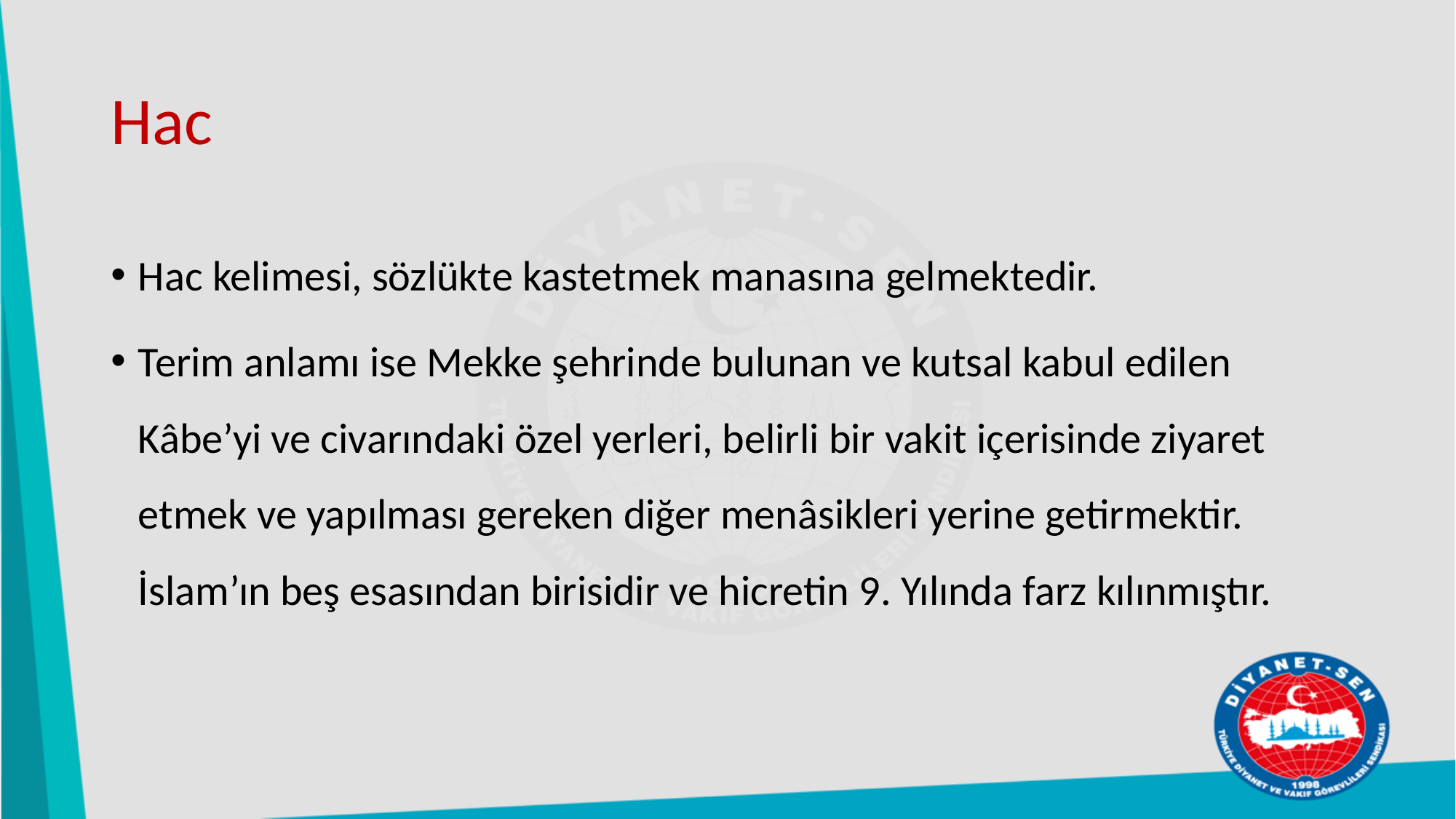

# Hac
Hac kelimesi, sözlükte kastetmek manasına gelmektedir.
Terim anlamı ise Mekke şehrinde bulunan ve kutsal kabul edilen Kâbe’yi ve civarındaki özel yerleri, belirli bir vakit içerisinde ziyaret etmek ve yapılması gereken diğer menâsikleri yerine getirmektir. İslam’ın beş esasından birisidir ve hicretin 9. Yılında farz kılınmıştır.